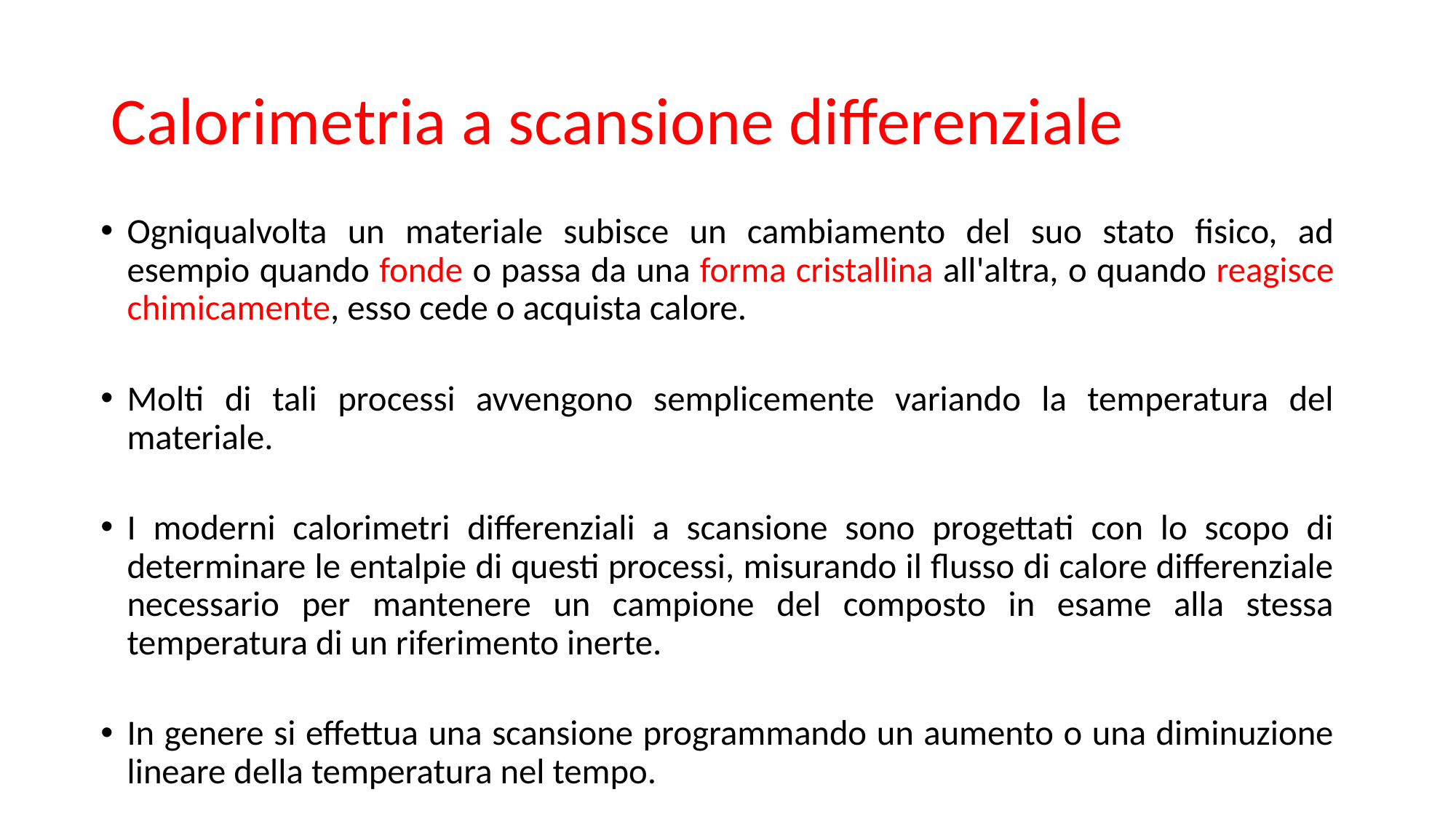

# Calorimetria a scansione differenziale

Ogniqualvolta un materiale subisce un cambiamento del suo stato fisico, ad esempio quando fonde o passa da una forma cristallina all'altra, o quando reagisce chimicamente, esso cede o acquista calore.

Molti di tali processi avvengono semplicemente variando la temperatura del materiale.

I moderni calorimetri differenziali a scansione sono progettati con lo scopo di determinare le entalpie di questi processi, misurando il flusso di calore differenziale necessario per mantenere un campione del composto in esame alla stessa temperatura di un riferimento inerte.

In genere si effettua una scansione programmando un aumento o una diminuzione lineare della temperatura nel tempo.